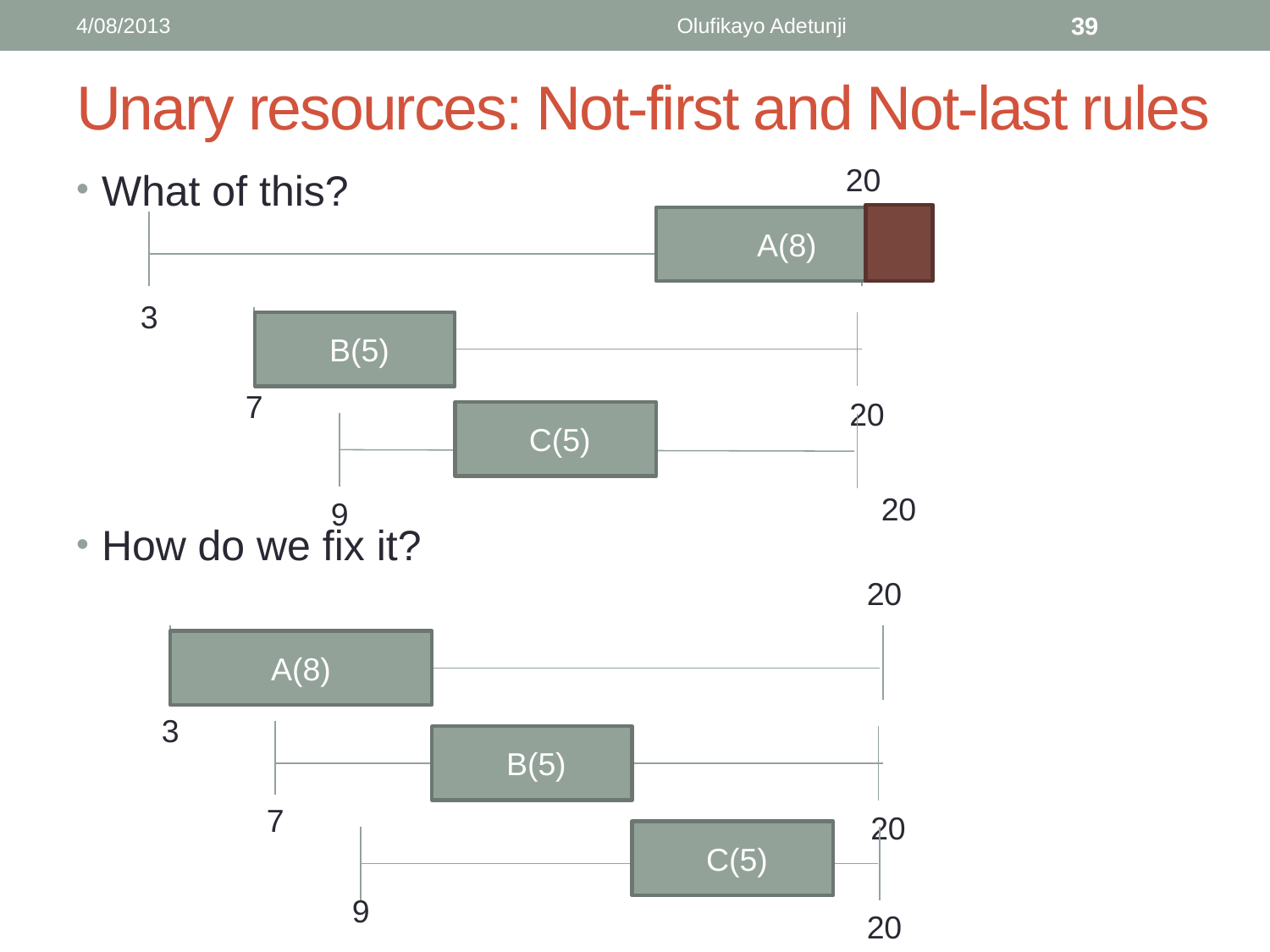

4/08/2013
Olufikayo Adetunji
39
# Unary resources: Not-first and Not-last rules
20
What of this?

How do we fix it?

A(8)
3
 B(5)
7
20
 C(5)
20
9
20
A(8)
3
 B(5)
7
20
 C(5)
9
20